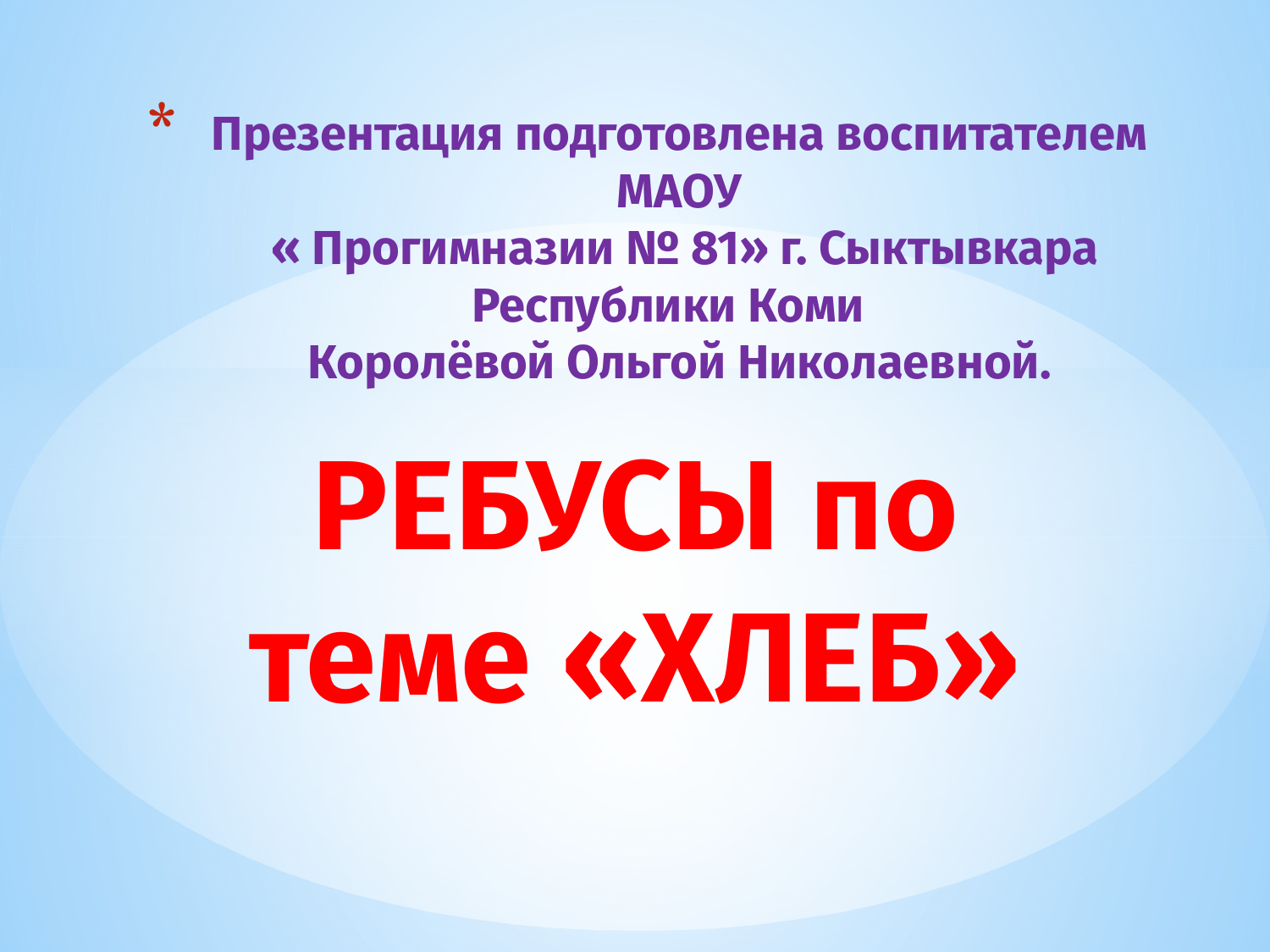

# Презентация подготовлена воспитателем МАОУ « Прогимназии № 81» г. Сыктывкара Республики Коми Королёвой Ольгой Николаевной.
РЕБУСЫ по теме «ХЛЕБ»